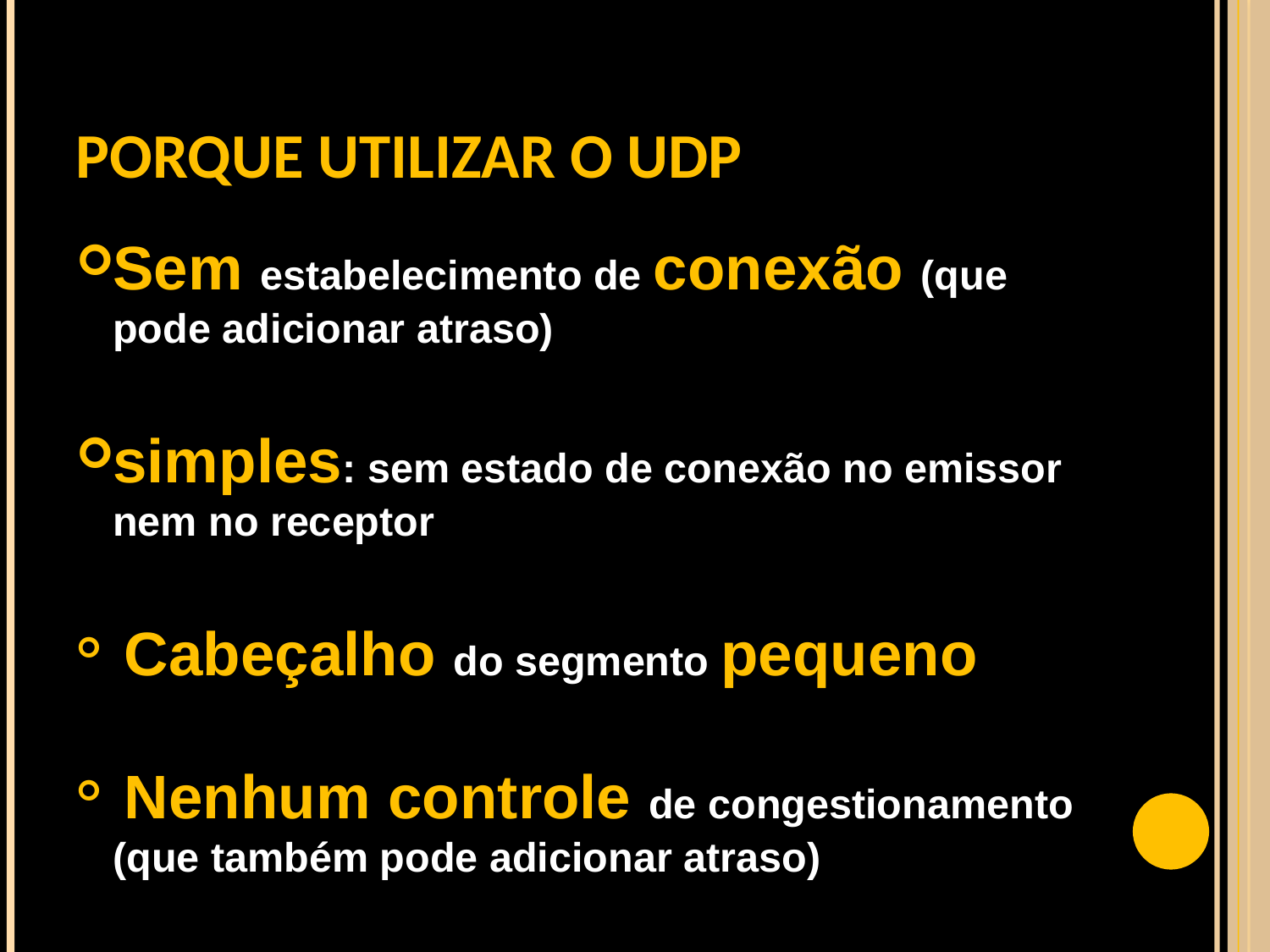

# Porque utilizar o UDP
Sem estabelecimento de conexão (que pode adicionar atraso)

simples: sem estado de conexão no emissor nem no receptor

 Cabeçalho do segmento pequeno

 Nenhum controle de congestionamento (que também pode adicionar atraso)